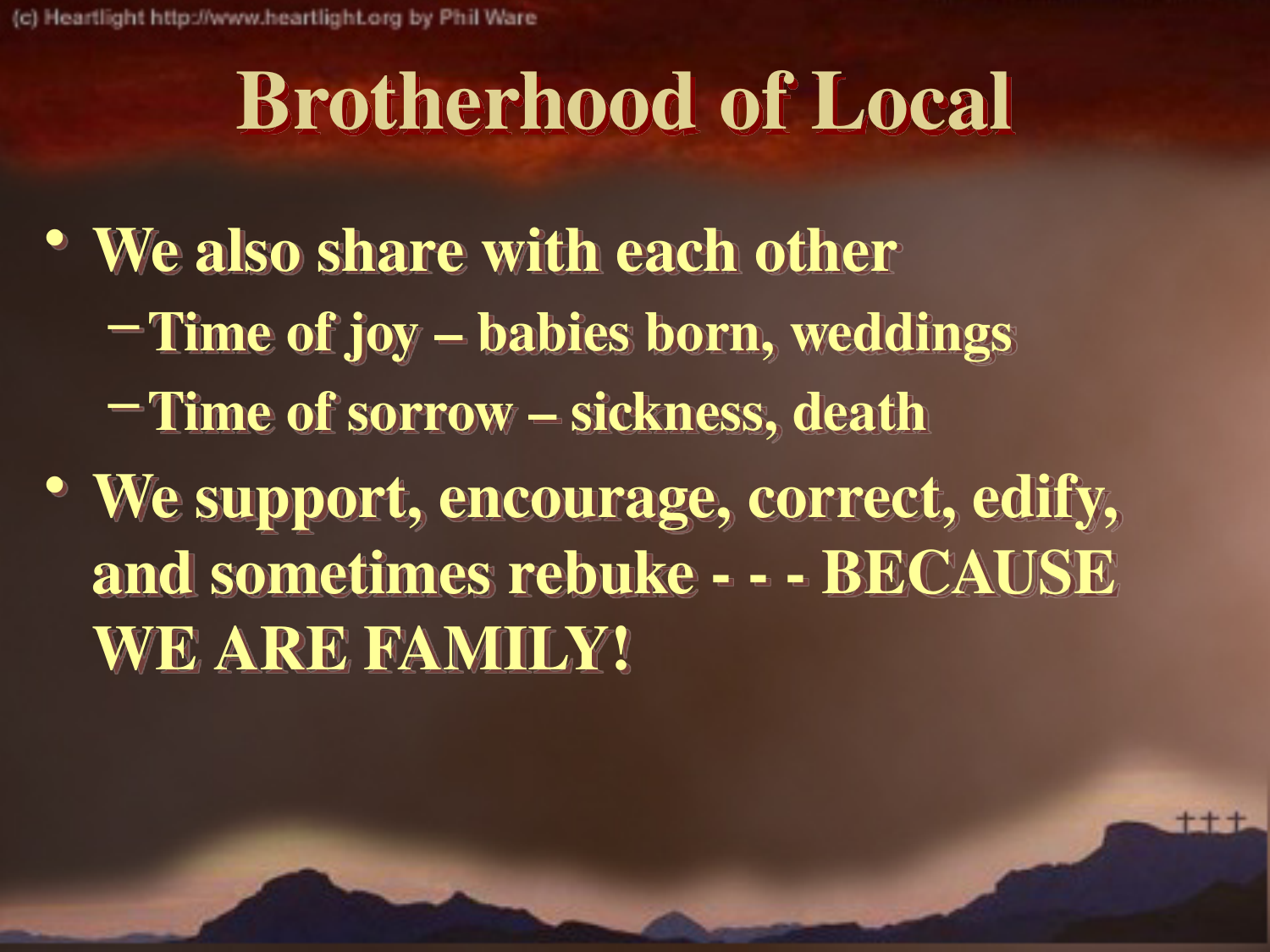

# Brotherhood of Local
We also share with each other
Time of joy – babies born, weddings
Time of sorrow – sickness, death
We support, encourage, correct, edify, and sometimes rebuke - - - BECAUSE WE ARE FAMILY!